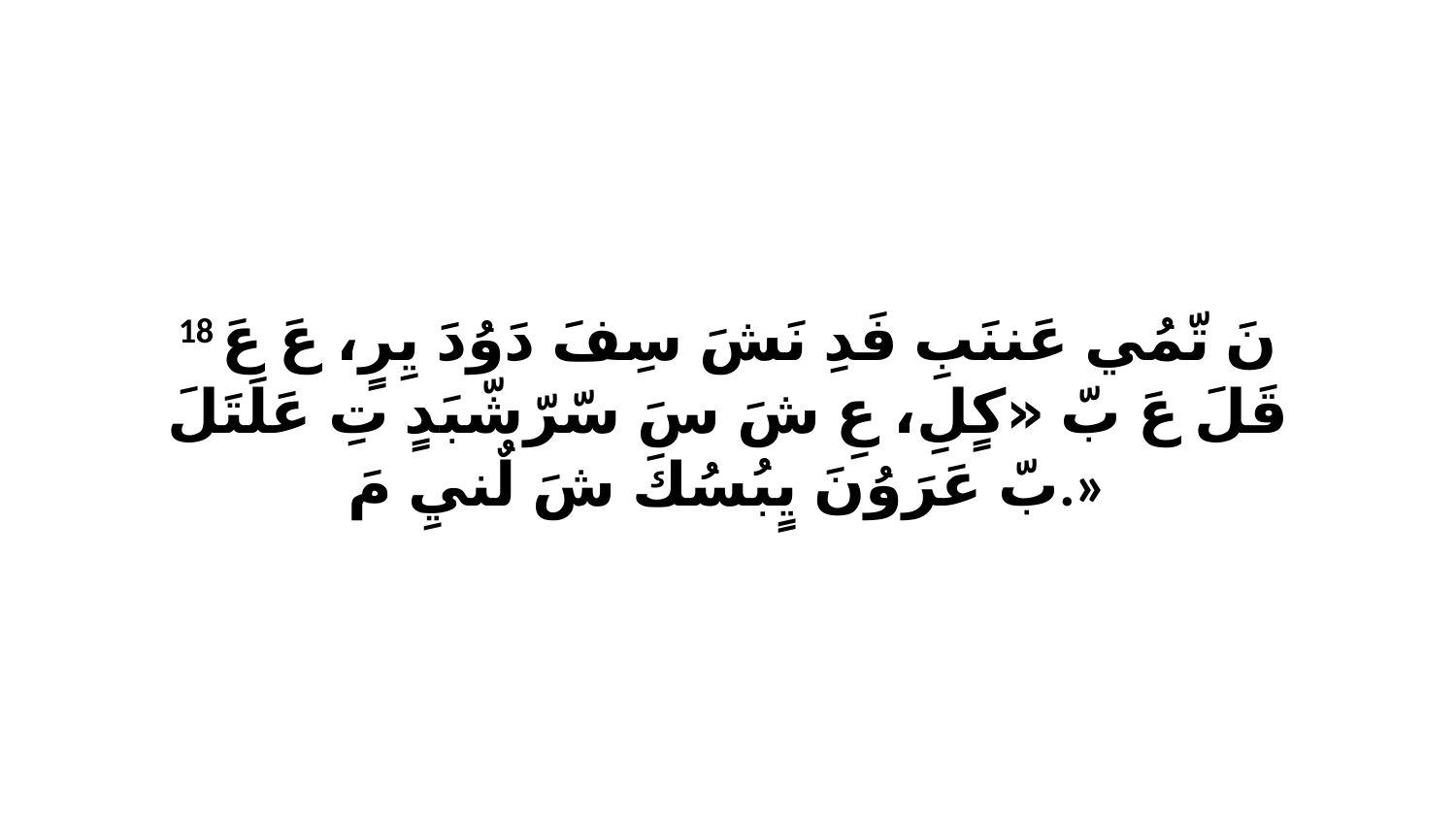

18 نَ تّمُي عَننَبِ فَدِ نَشَ سِفَ دَوُدَ يِرٍ، عَ عَ قَلَ عَ بّ «كٍلِ، عِ شَ سَ سّرّشّبَدٍ تِ عَلَتَلَ بّ عَرَوُنَ يٍبُسُكَ شَ لٌنيِ مَ.»